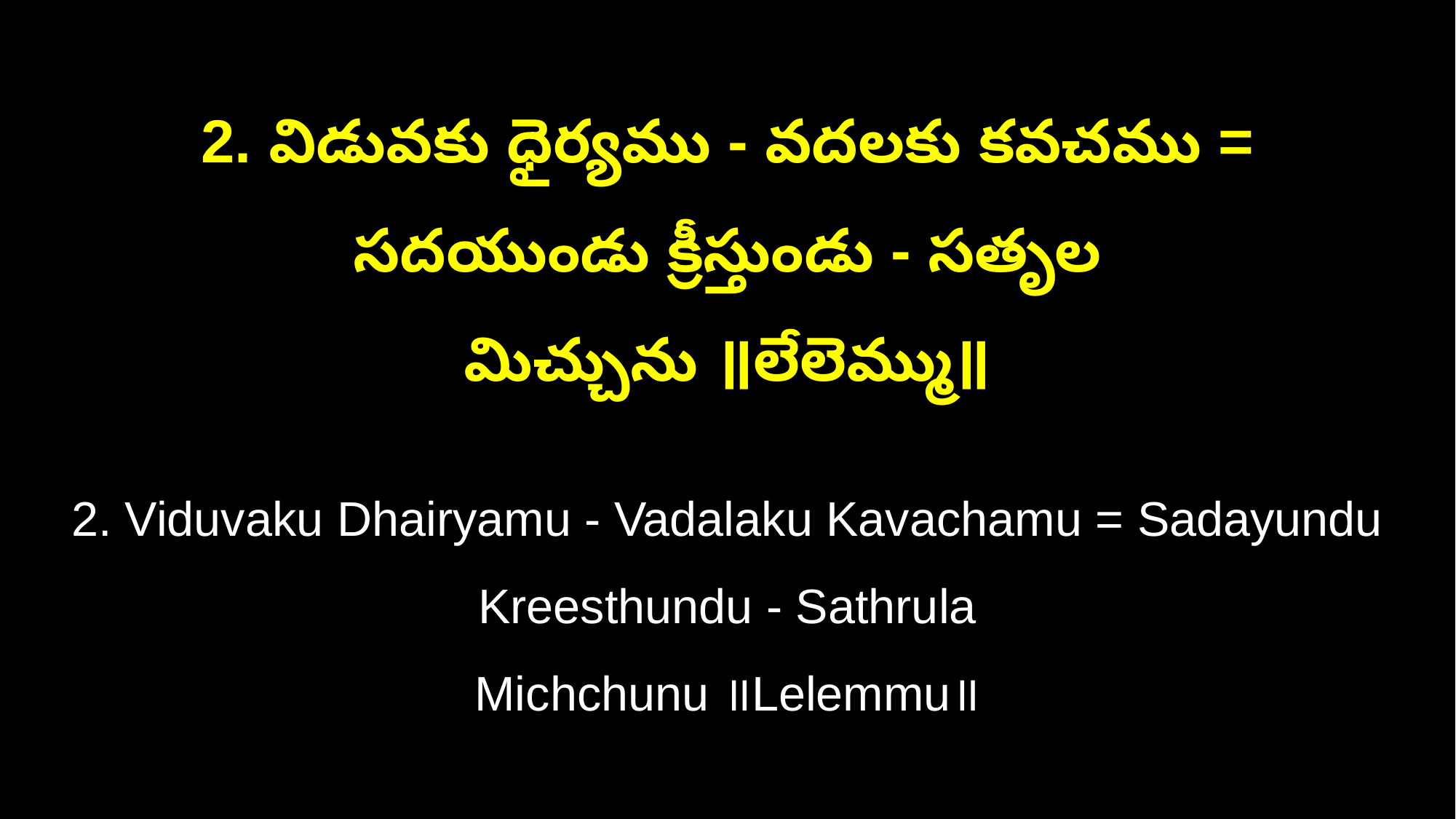

2. విడువకు ధైర్యము - వదలకు కవచము = సదయుండు క్రీస్తుండు - సతృల
మిచ్చును ॥లేలెమ్ము॥
2. Viduvaku Dhairyamu - Vadalaku Kavachamu = Sadayundu Kreesthundu - Sathrula
Michchunu ॥Lelemmu॥